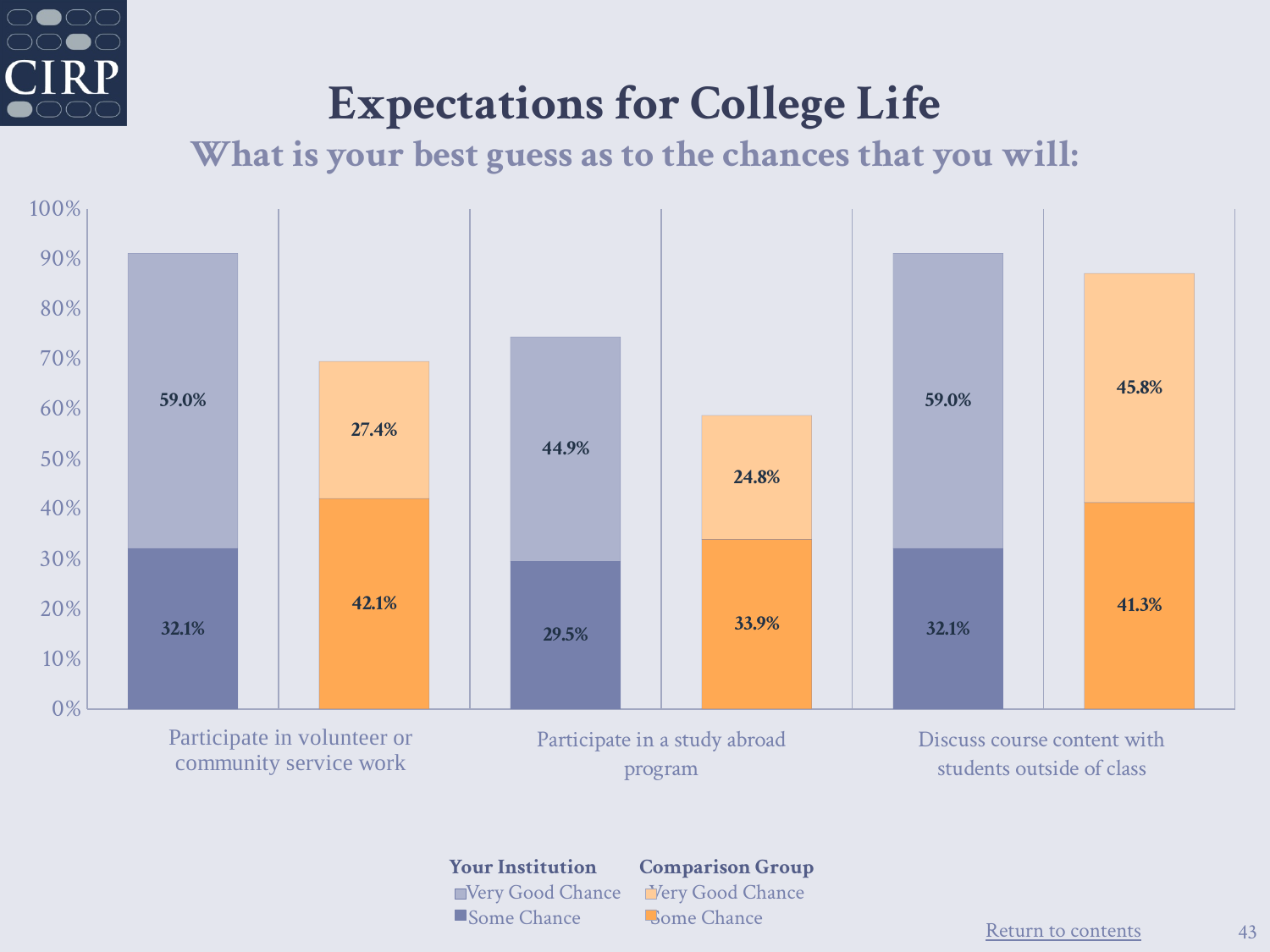

# Expectations for College Life What is your best guess as to the chances that you will:

### Chart

| Category | Some Chance | Very Good Chance |
|---|---|---|
| Your Institution | 0.321 | 0.59 |
| Comparison Group | 0.421 | 0.274 |
| Your Institution | 0.295 | 0.449 |
| Comparison Group | 0.339 | 0.248 |
| Your Institution | 0.321 | 0.59 |
| Comparison Group | 0.413 | 0.458 |
   Your Institution          Comparison Group
       Very Good Chance      Very Good Chance
       Some Chance               Some Chance
43